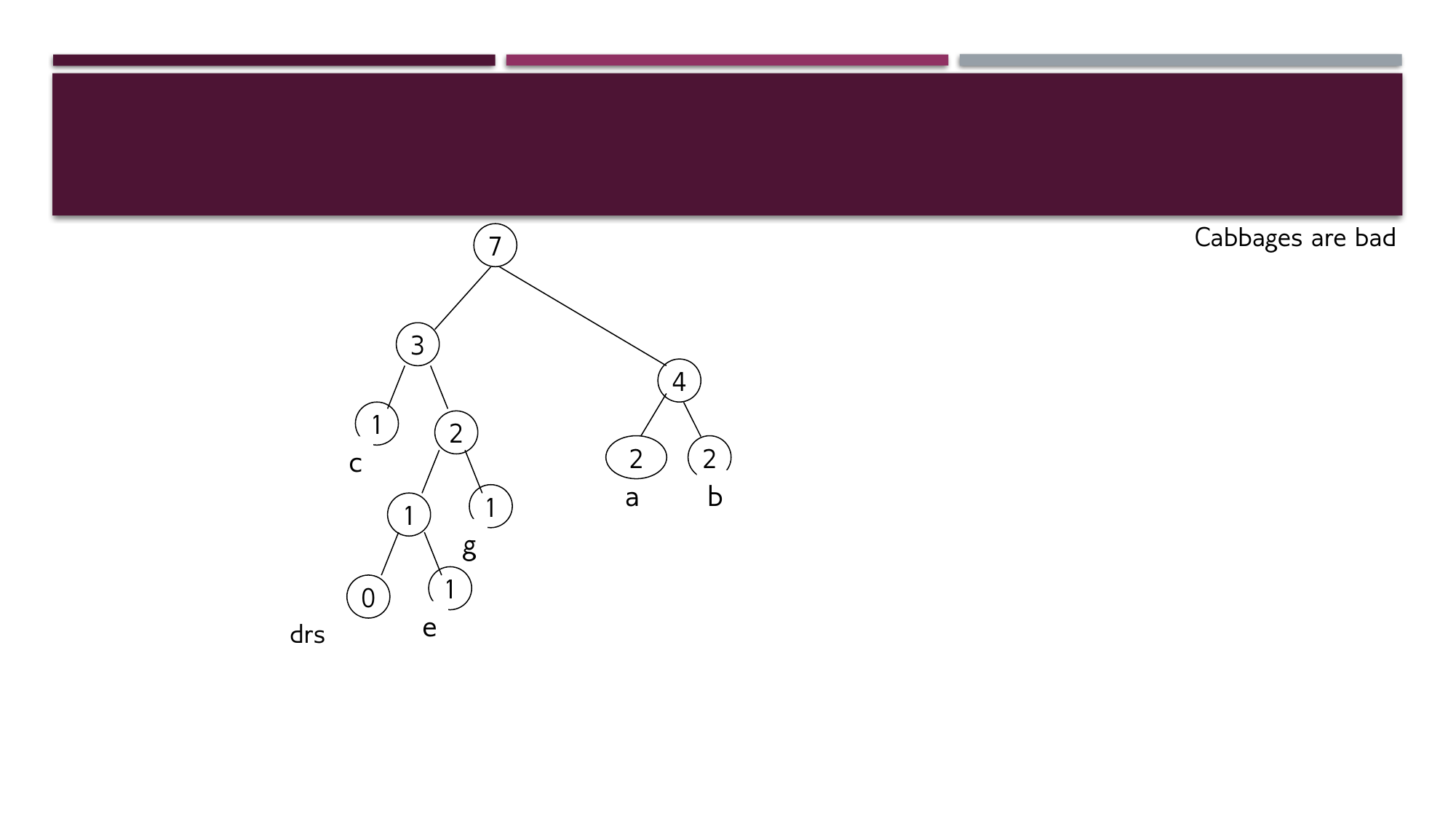

Cabbages are bad
7

3

4

1

2
2
2
c

a
b
1
1
g

1
0
e
drs